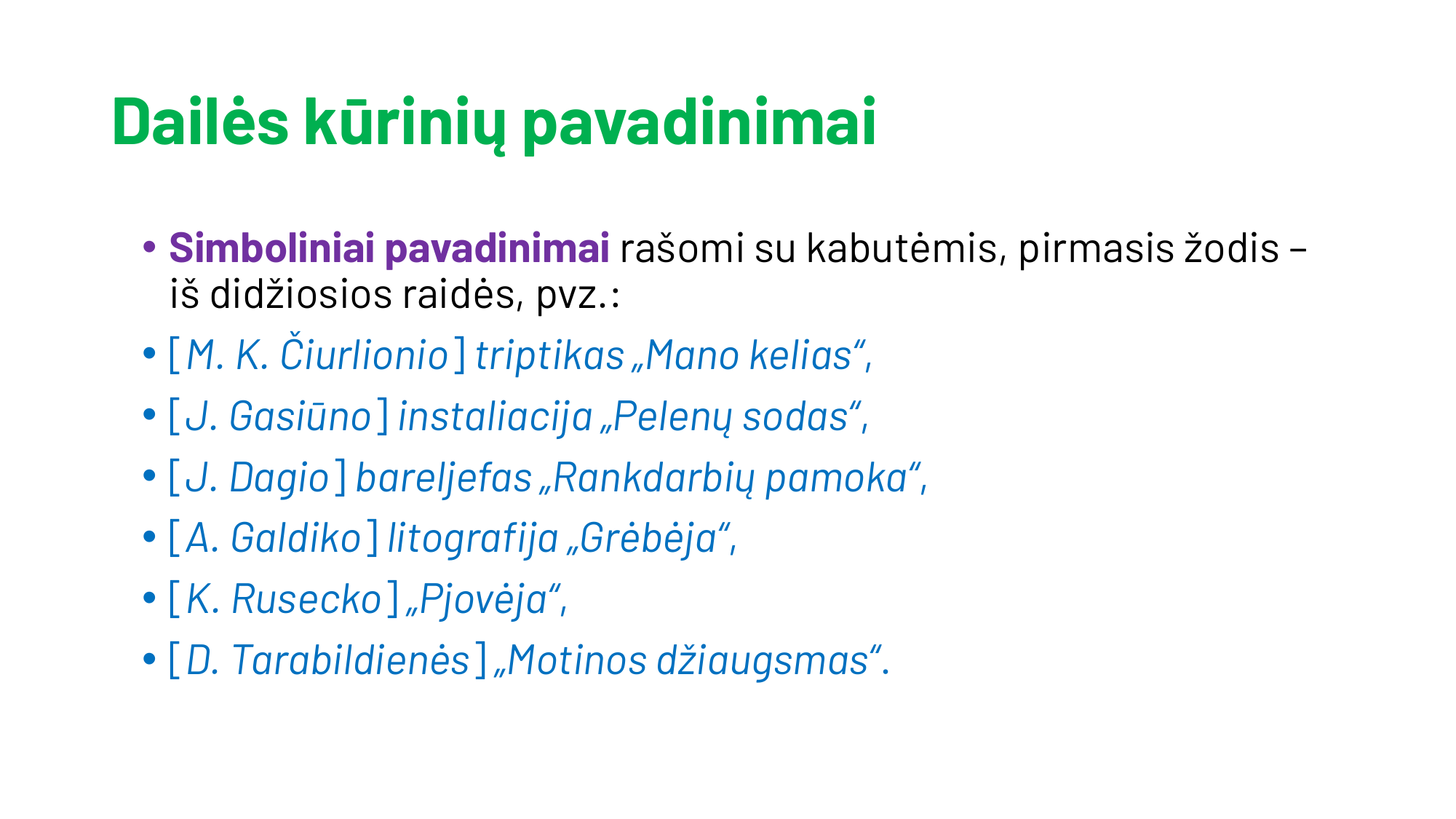

# Dailės kūrinių pavadinimai
Simboliniai pavadinimai rašomi su kabutėmis, pirmasis žodis – iš didžiosios raidės, pvz.:
[M. K. Čiurlionio] triptikas „Mano kelias“,
[J. Gasiūno] instaliacija „Pelenų sodas“,
[J. Dagio] bareljefas „Rankdarbių pamoka“,
[A. Galdiko] litografija „Grėbėja“,
[K. Rusecko] „Pjovėja“,
[D. Tarabildienės] „Motinos džiaugsmas“.